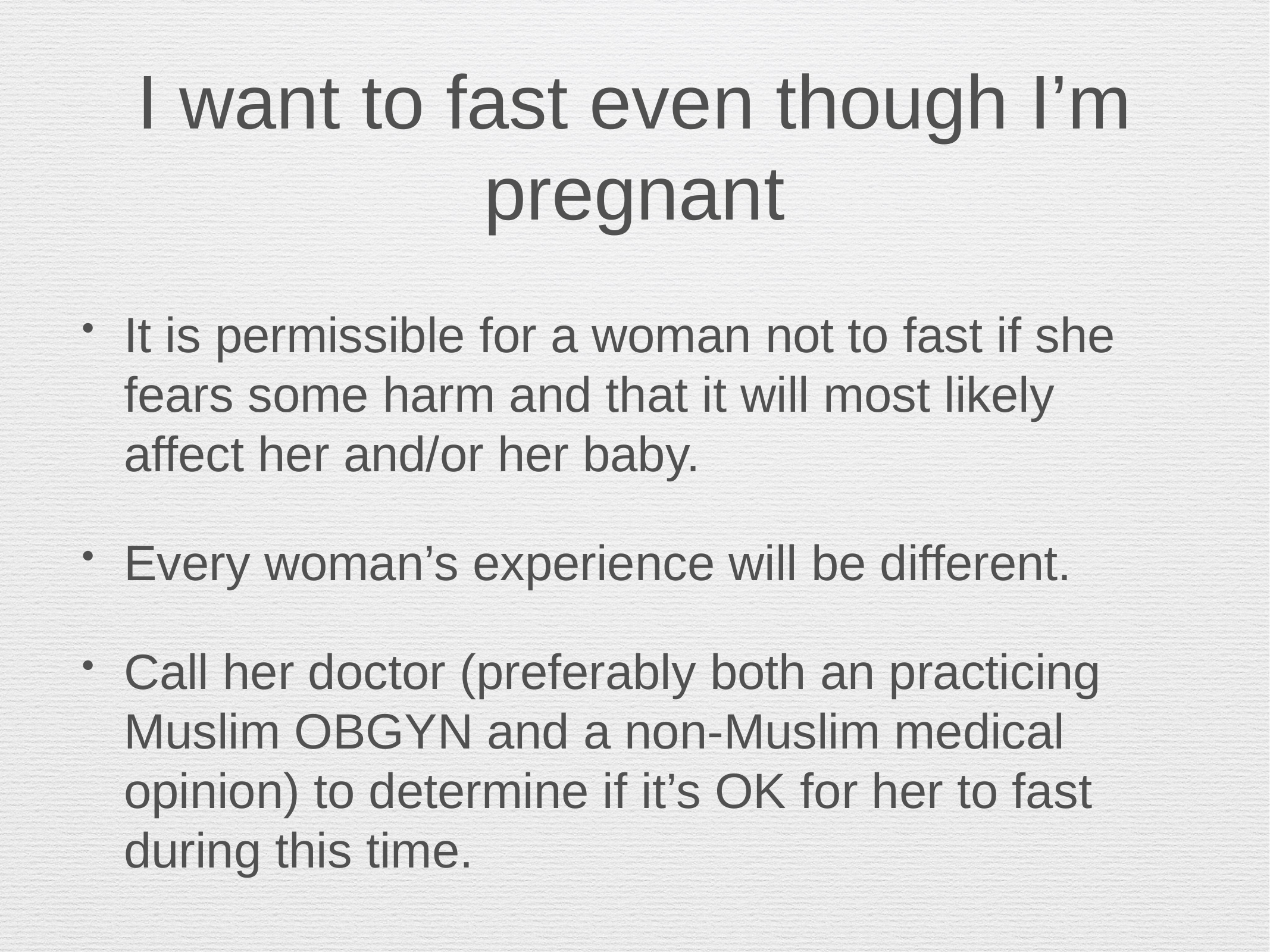

# I want to fast even though I’m pregnant
It is permissible for a woman not to fast if she fears some harm and that it will most likely affect her and/or her baby.
Every woman’s experience will be different.
Call her doctor (preferably both an practicing Muslim OBGYN and a non-Muslim medical opinion) to determine if it’s OK for her to fast during this time.